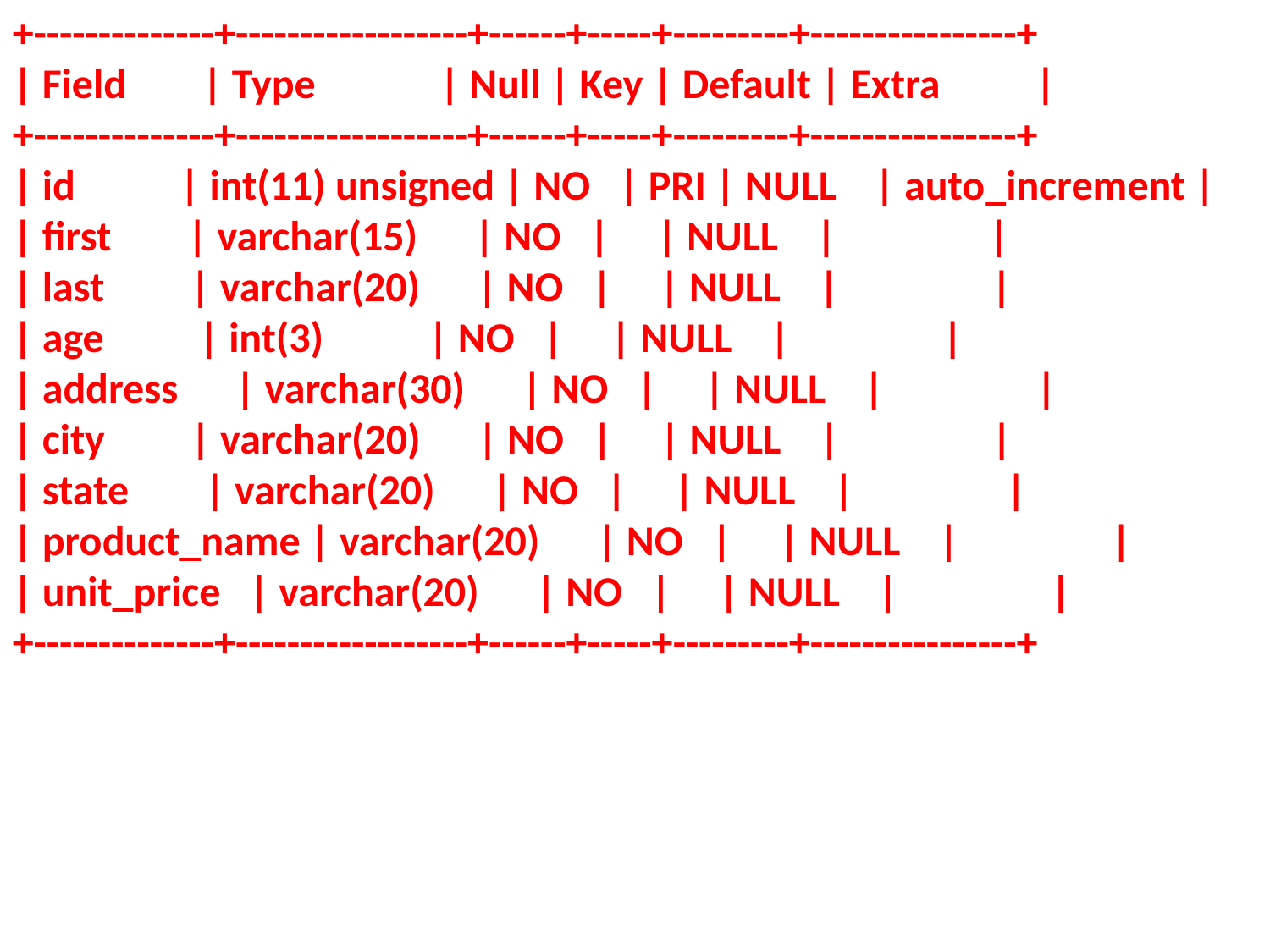

+--------------+------------------+------+-----+---------+----------------+
| Field        | Type             | Null | Key | Default | Extra          |
+--------------+------------------+------+-----+---------+----------------+
| id           | int(11) unsigned | NO   | PRI | NULL    | auto_increment |
| first        | varchar(15)      | NO   |     | NULL    |                |
| last         | varchar(20)      | NO   |     | NULL    |                |
| age          | int(3)           | NO   |     | NULL    |                |
| address      | varchar(30)      | NO   |     | NULL    |                |
| city         | varchar(20)      | NO   |     | NULL    |                |
| state        | varchar(20)      | NO   |     | NULL    |                |
| product_name | varchar(20)      | NO   |     | NULL    |                |
| unit_price   | varchar(20)      | NO   |     | NULL    |                |
+--------------+------------------+------+-----+---------+----------------+